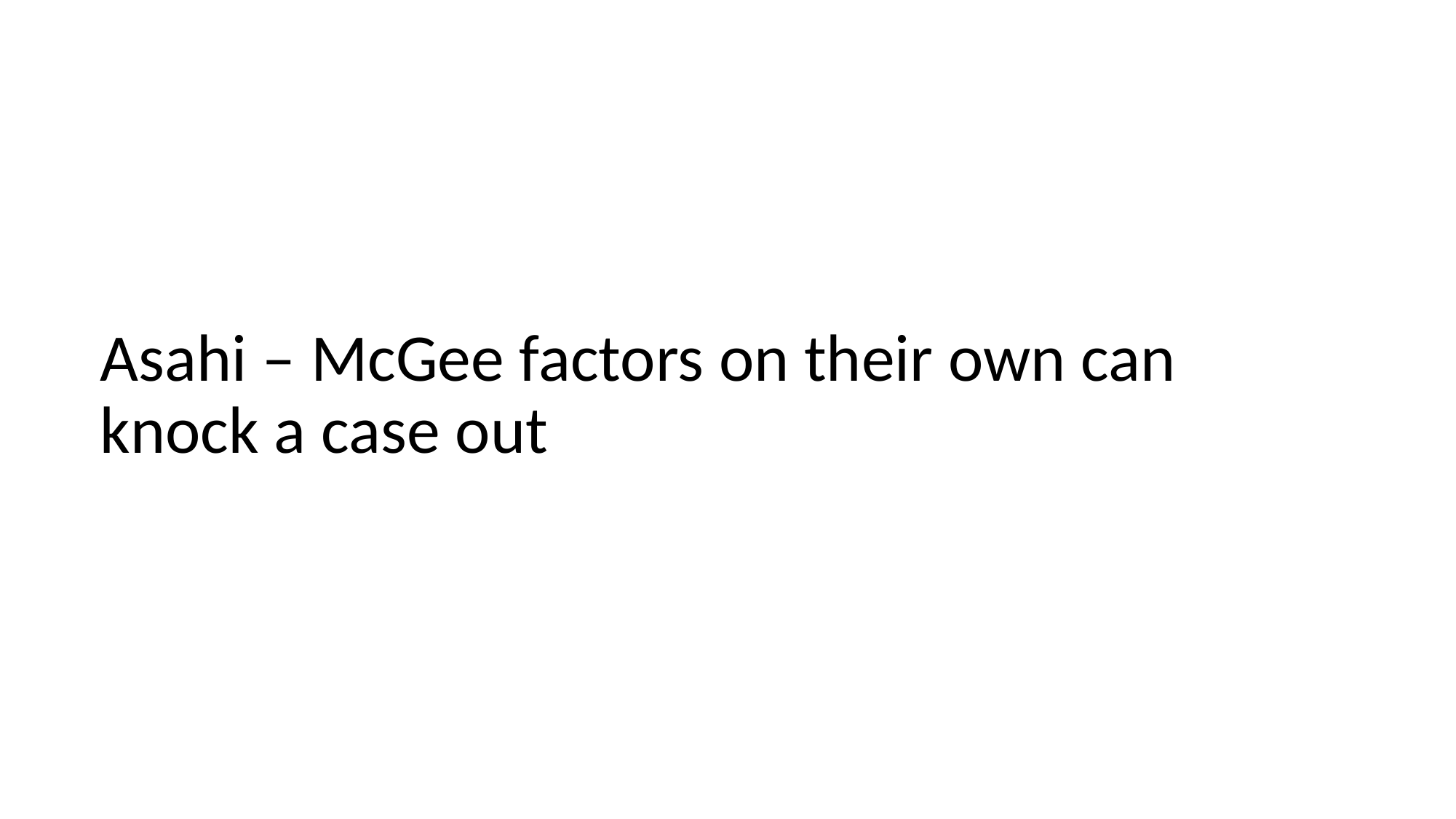

# Asahi – McGee factors on their own can knock a case out